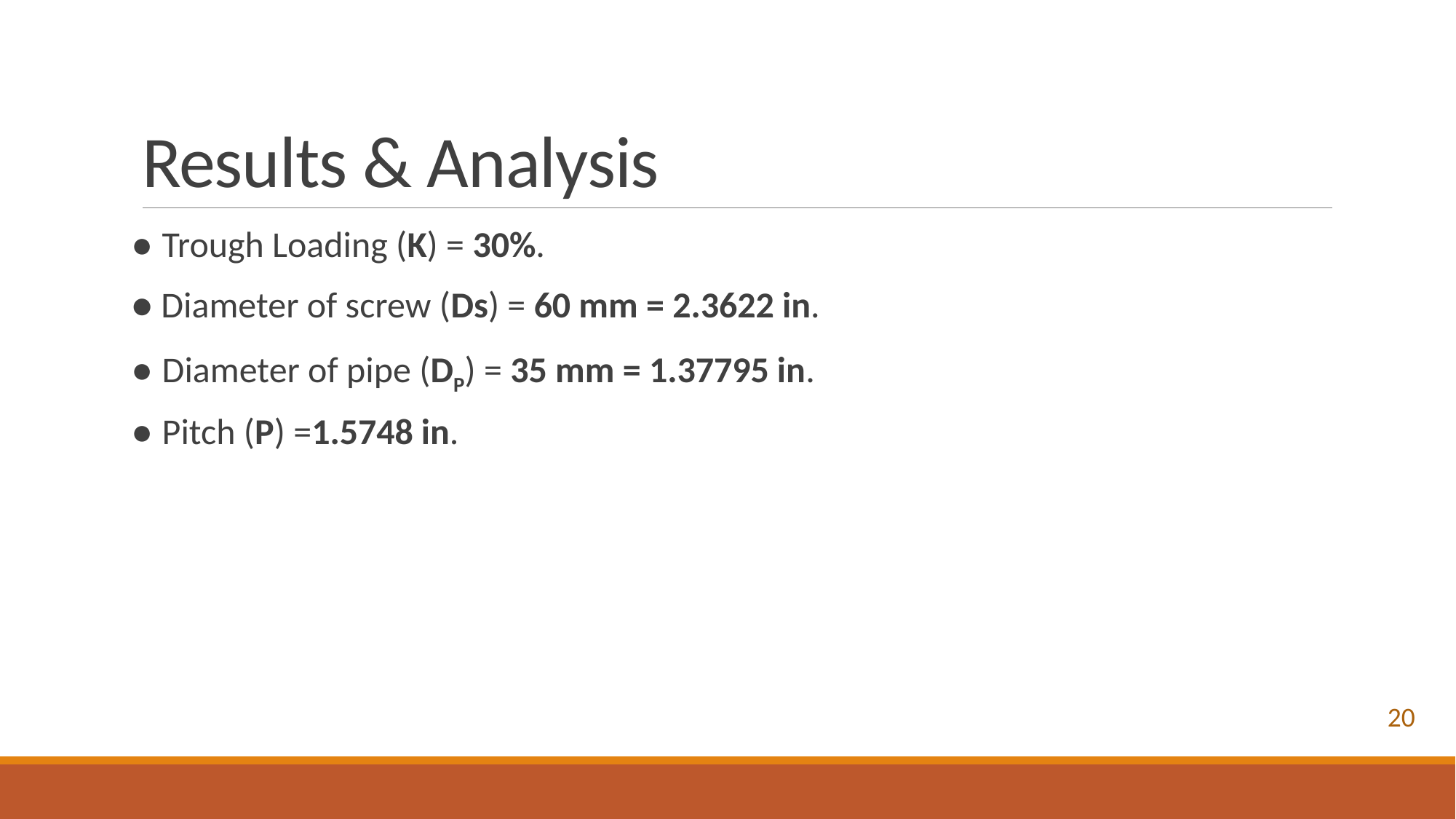

# Results & Analysis
● Trough Loading (K) = 30%.
● Diameter of screw (Ds) = 60 mm = 2.3622 in.
● Diameter of pipe (DP) = 35 mm = 1.37795 in.
● Pitch (P) =1.5748 in.

20